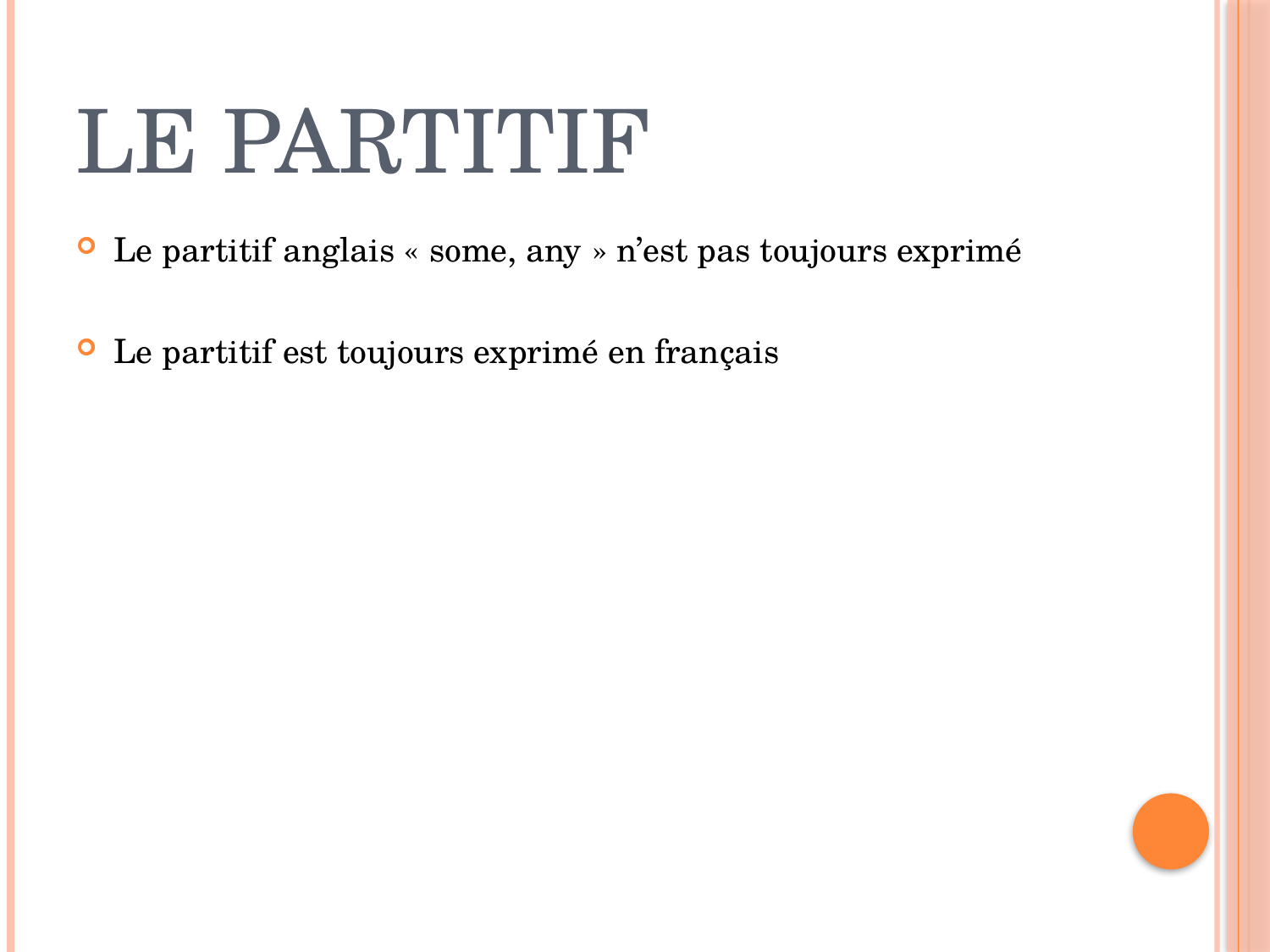

# Le partitif
Le partitif anglais « some, any » n’est pas toujours exprimé

Le partitif est toujours exprimé en français